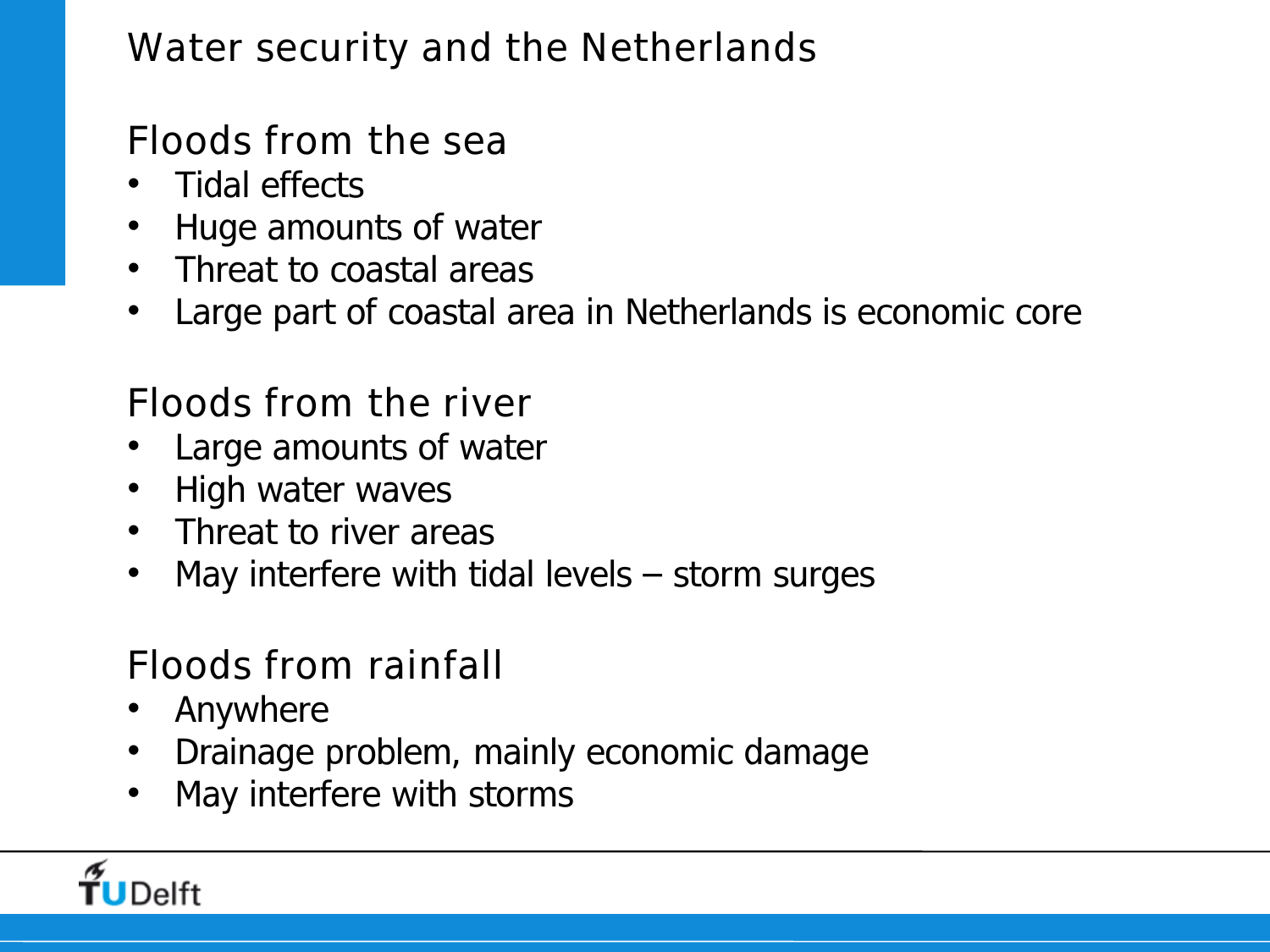

Water security and the Netherlands

Floods from the sea
Tidal effects
Huge amounts of water
Threat to coastal areas
Large part of coastal area in Netherlands is economic core

Floods from the river
Large amounts of water
High water waves
Threat to river areas
May interfere with tidal levels – storm surges

Floods from rainfall
Anywhere
Drainage problem, mainly economic damage
May interfere with storms